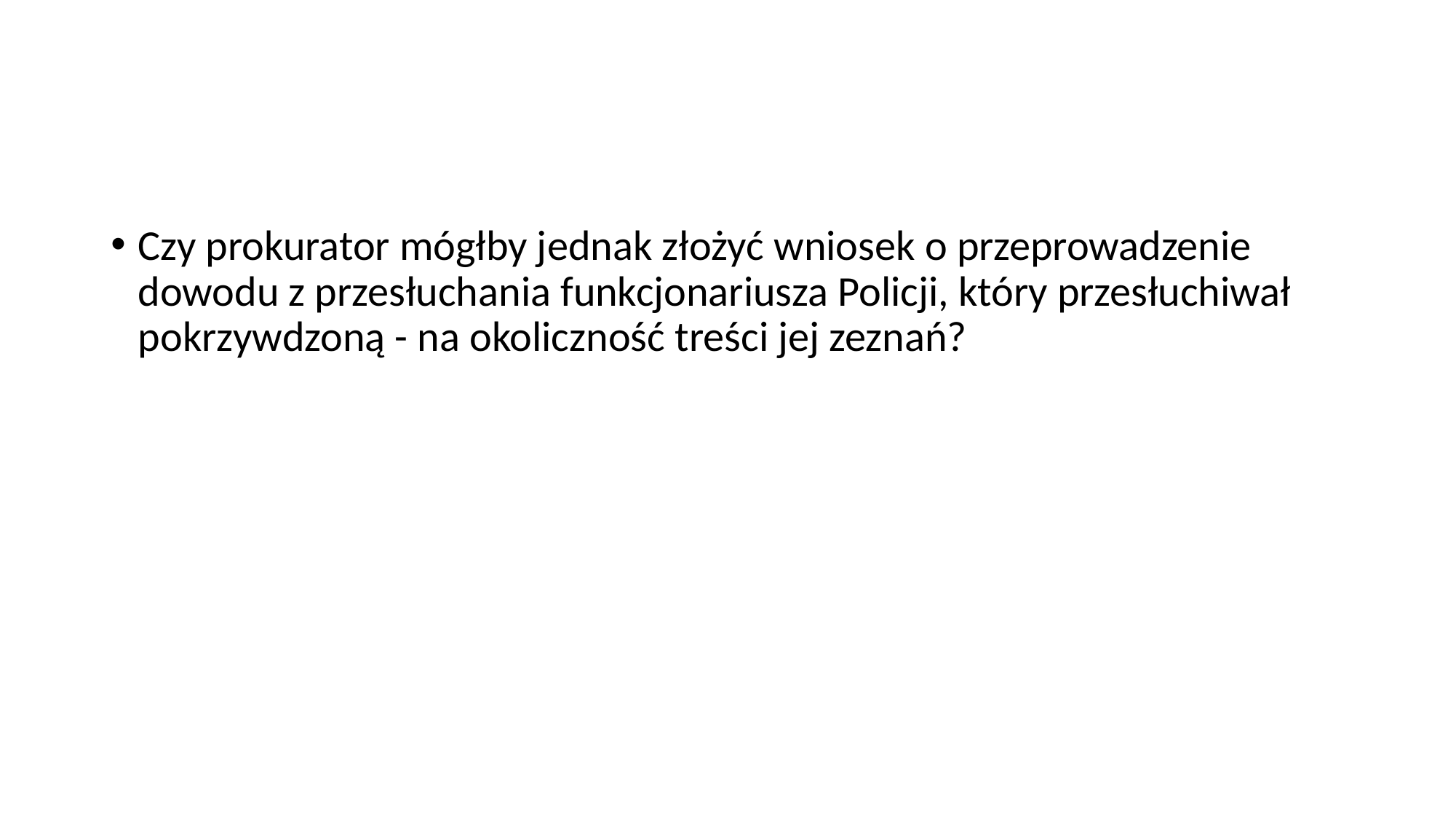

#
Czy prokurator mógłby jednak złożyć wniosek o przeprowadzenie dowodu z przesłuchania funkcjonariusza Policji, który przesłuchiwał pokrzywdzoną - na okoliczność treści jej zeznań?